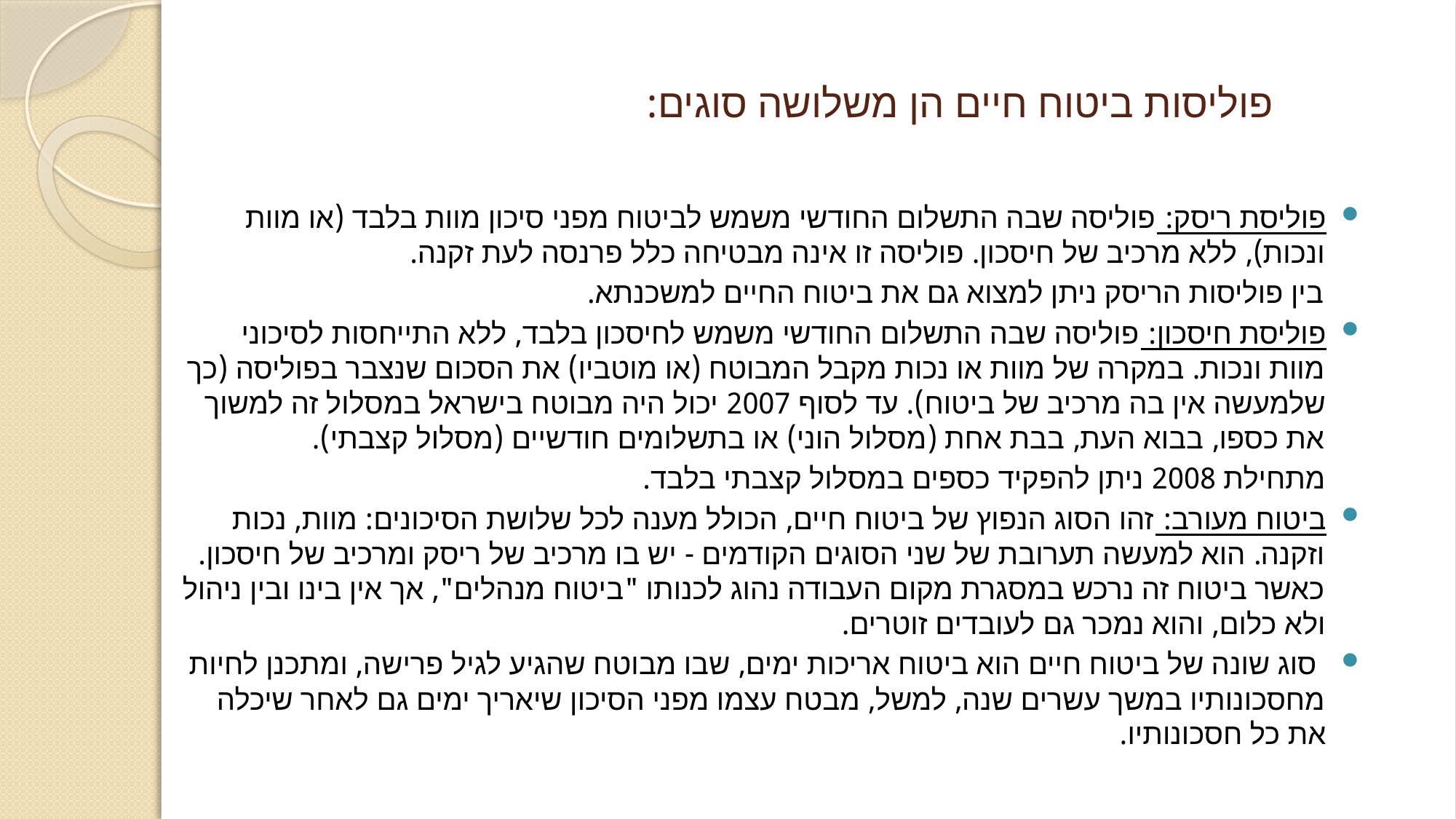

# פוליסות ביטוח חיים הן משלושה סוגים:
פוליסת ריסק: פוליסה שבה התשלום החודשי משמש לביטוח מפני סיכון מוות בלבד (או מוות ונכות), ללא מרכיב של חיסכון. פוליסה זו אינה מבטיחה כלל פרנסה לעת זקנה.
    בין פוליסות הריסק ניתן למצוא גם את ביטוח החיים למשכנתא.
פוליסת חיסכון: פוליסה שבה התשלום החודשי משמש לחיסכון בלבד, ללא התייחסות לסיכוני מוות ונכות. במקרה של מוות או נכות מקבל המבוטח (או מוטביו) את הסכום שנצבר בפוליסה (כך שלמעשה אין בה מרכיב של ביטוח). עד לסוף 2007 יכול היה מבוטח בישראל במסלול זה למשוך את כספו, בבוא העת, בבת אחת (מסלול הוני) או בתשלומים חודשיים (מסלול קצבתי).
     מתחילת 2008 ניתן להפקיד כספים במסלול קצבתי בלבד.
ביטוח מעורב: זהו הסוג הנפוץ של ביטוח חיים, הכולל מענה לכל שלושת הסיכונים: מוות, נכות וזקנה. הוא למעשה תערובת של שני הסוגים הקודמים - יש בו מרכיב של ריסק ומרכיב של חיסכון. כאשר ביטוח זה נרכש במסגרת מקום העבודה נהוג לכנותו "ביטוח מנהלים", אך אין בינו ובין ניהול ולא כלום, והוא נמכר גם לעובדים זוטרים.
 סוג שונה של ביטוח חיים הוא ביטוח אריכות ימים, שבו מבוטח שהגיע לגיל פרישה, ומתכנן לחיות מחסכונותיו במשך עשרים שנה, למשל, מבטח עצמו מפני הסיכון שיאריך ימים גם לאחר שיכלה את כל חסכונותיו.